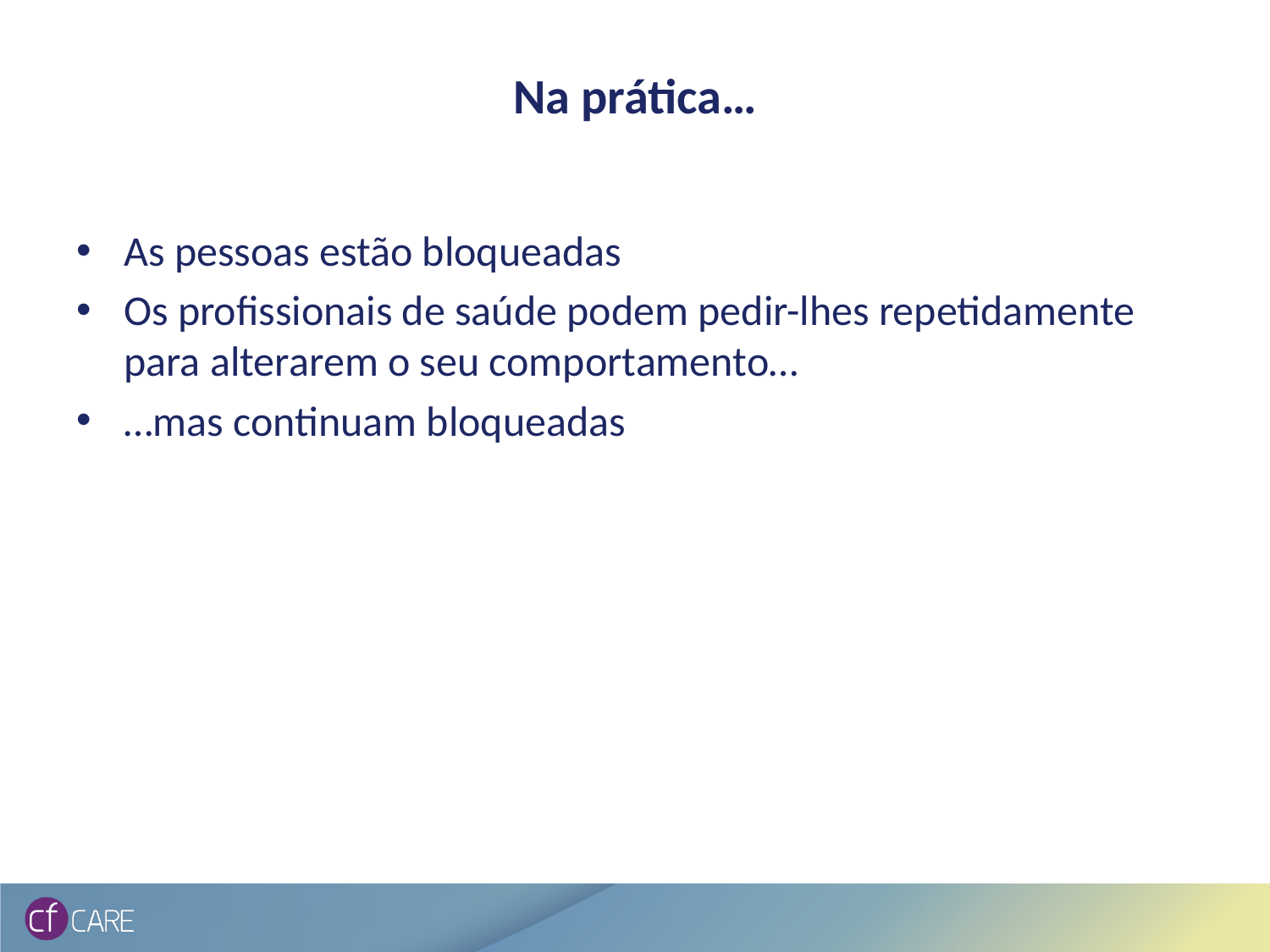

# Na prática…
As pessoas estão bloqueadas
Os profissionais de saúde podem pedir-lhes repetidamente para alterarem o seu comportamento…
…mas continuam bloqueadas